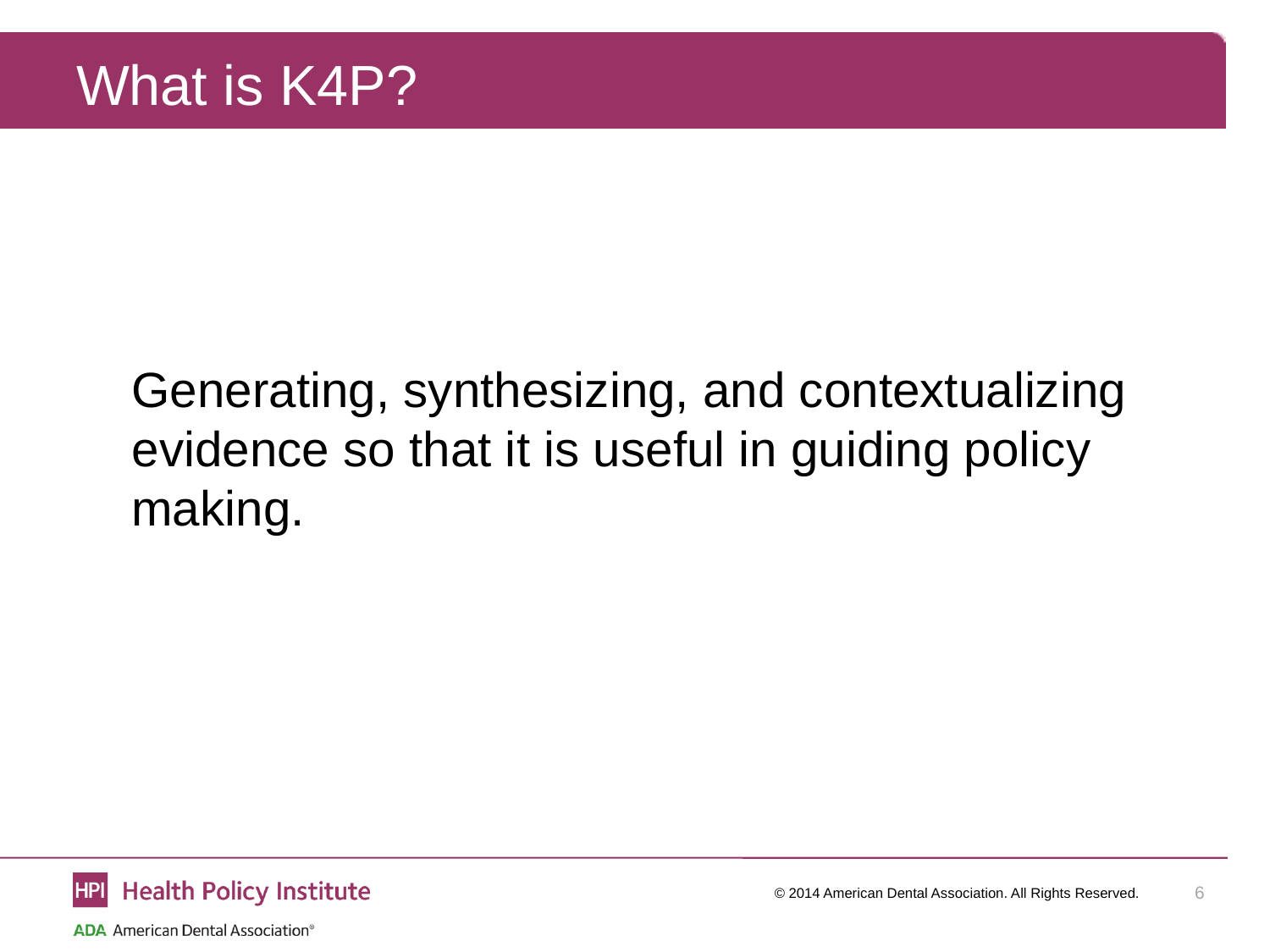

# What is K4P?

Generating, synthesizing, and contextualizing evidence so that it is useful in guiding policy making.